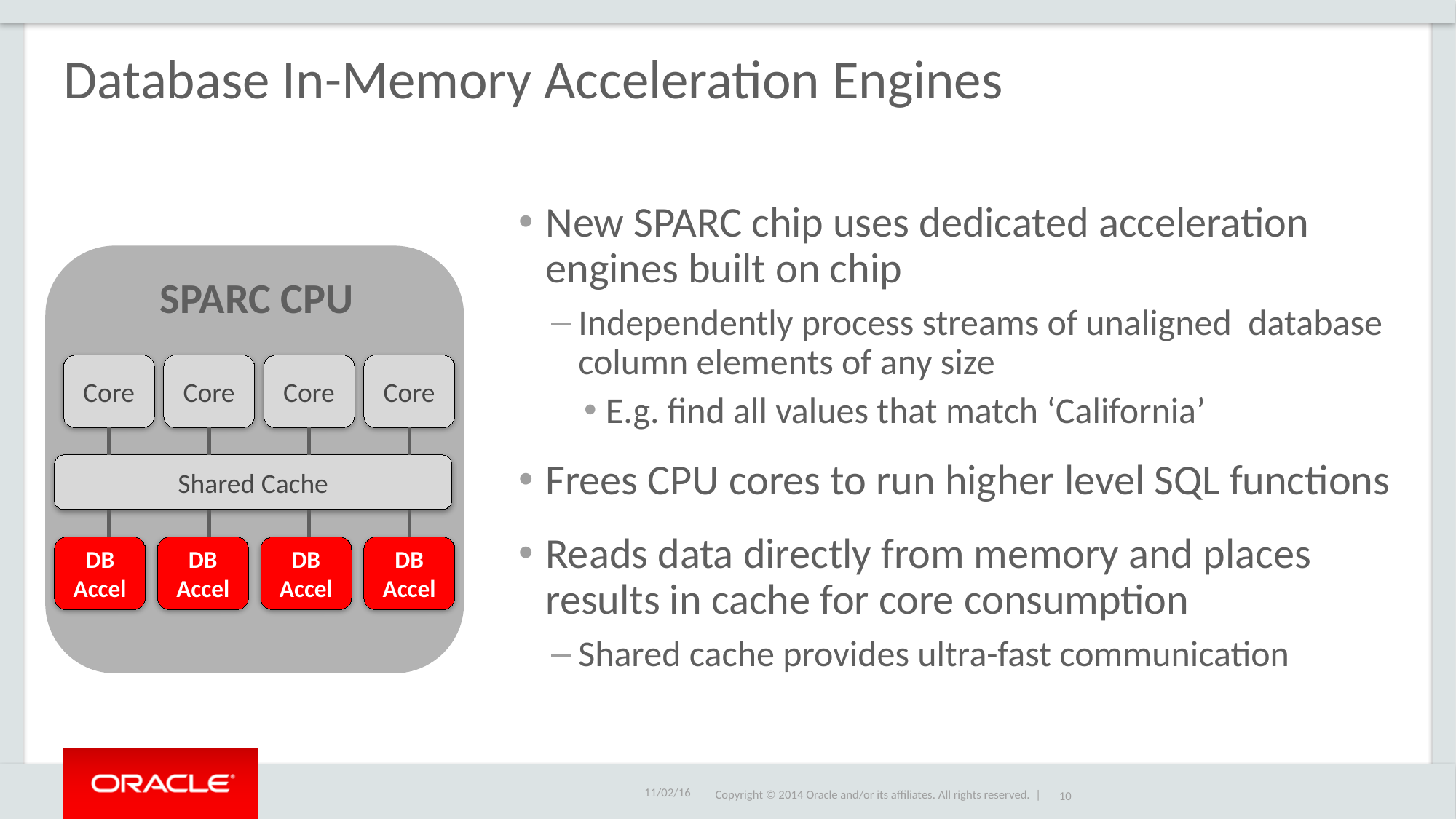

# Database In-Memory Acceleration Engines
New SPARC chip uses dedicated acceleration engines built on chip
Independently process streams of unaligned  database column elements of any size
E.g. find all values that match ‘California’
Frees CPU cores to run higher level SQL functions
Reads data directly from memory and places results in cache for core consumption
Shared cache provides ultra-fast communication

SPARC CPU
Core
Core
Core
Core
Shared Cache
DB Accel
DB Accel
DB Accel
DB Accel
11/02/16
10